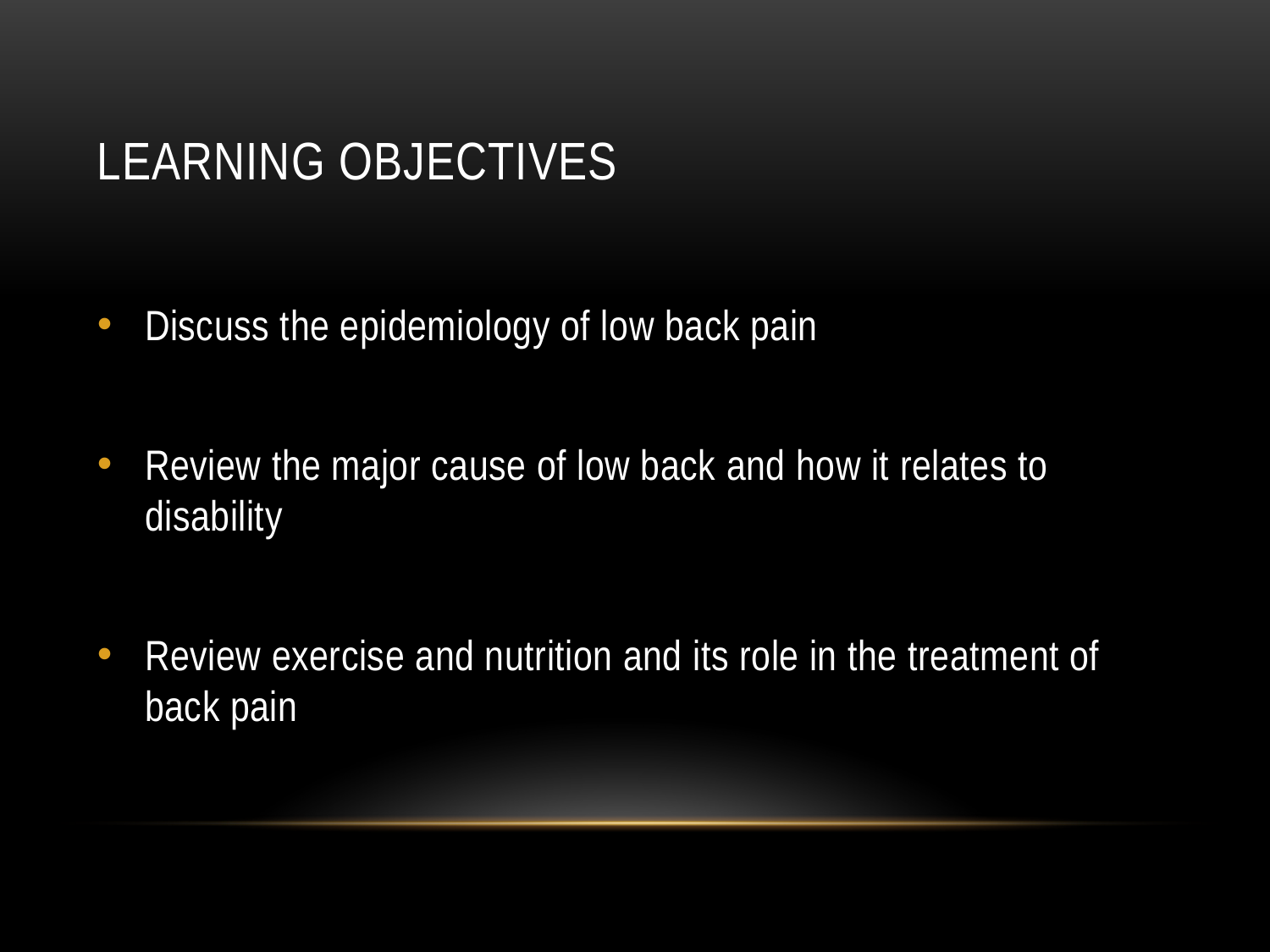

# Learning objectives

Discuss the epidemiology of low back pain

Review the major cause of low back and how it relates to disability

Review exercise and nutrition and its role in the treatment of back pain